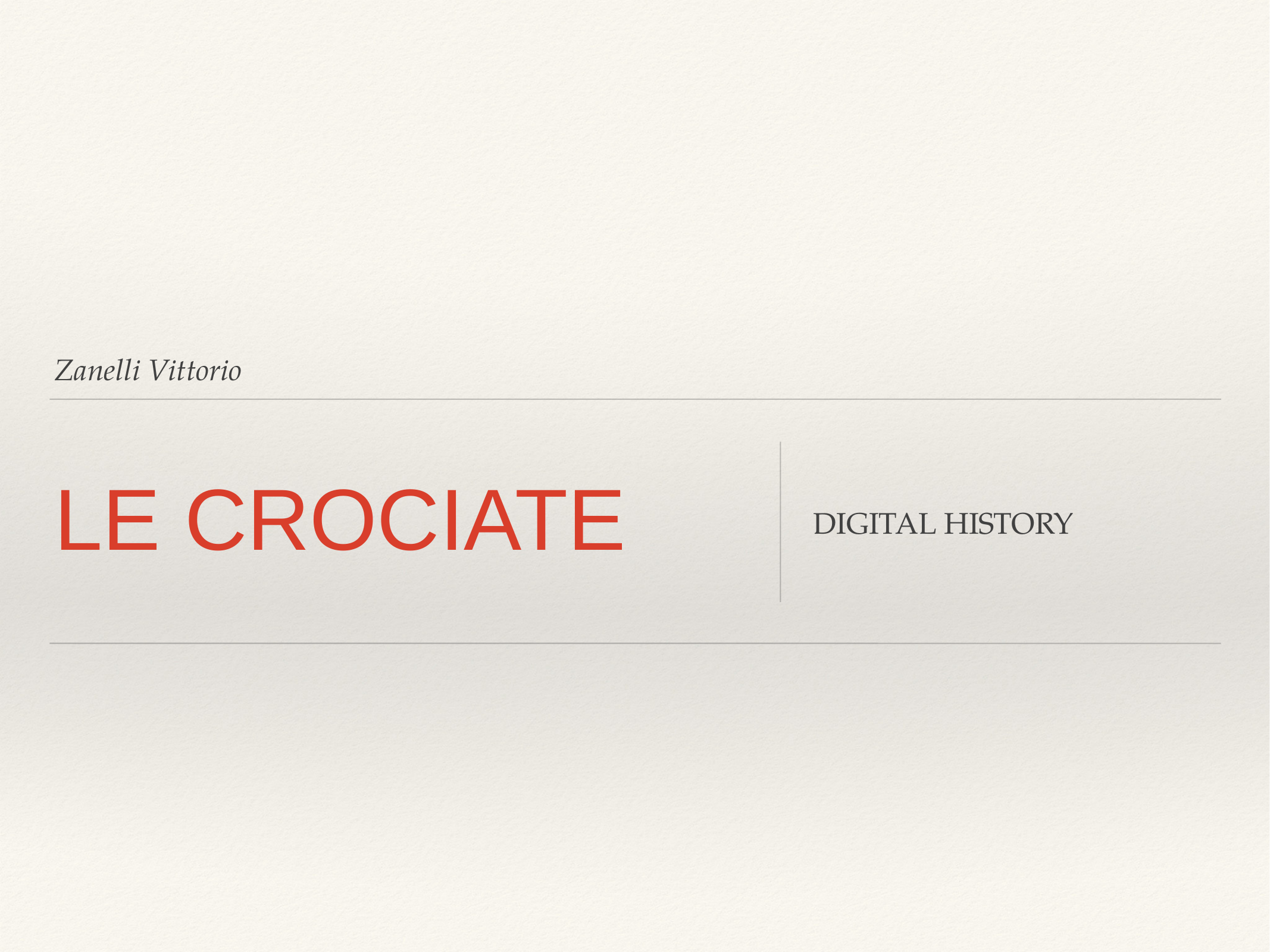

Zanelli Vittorio
# LE CROCIATE
DIGITAL HISTORY